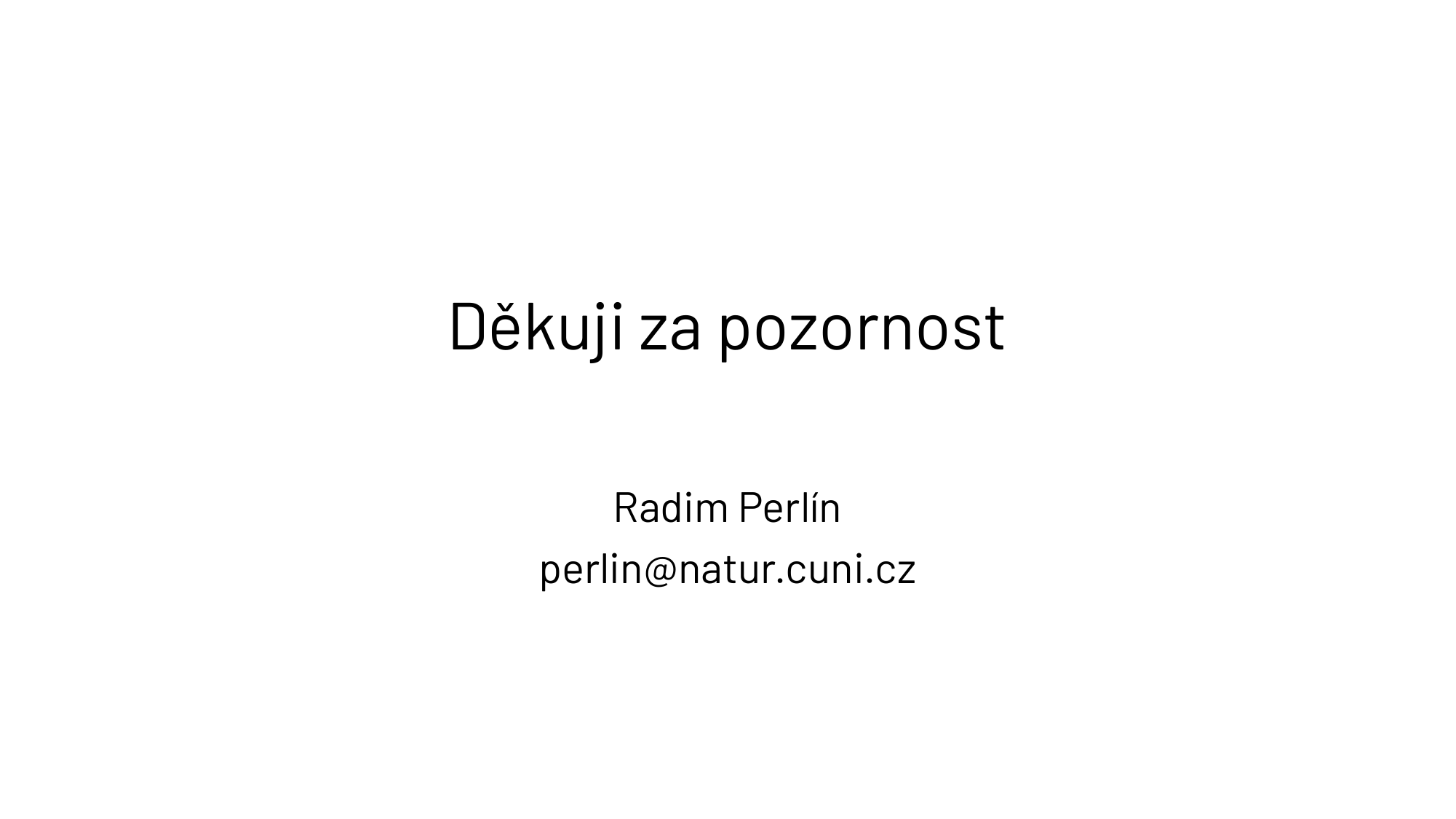

# Děkuji za pozornost
Radim Perlín
perlin@natur.cuni.cz